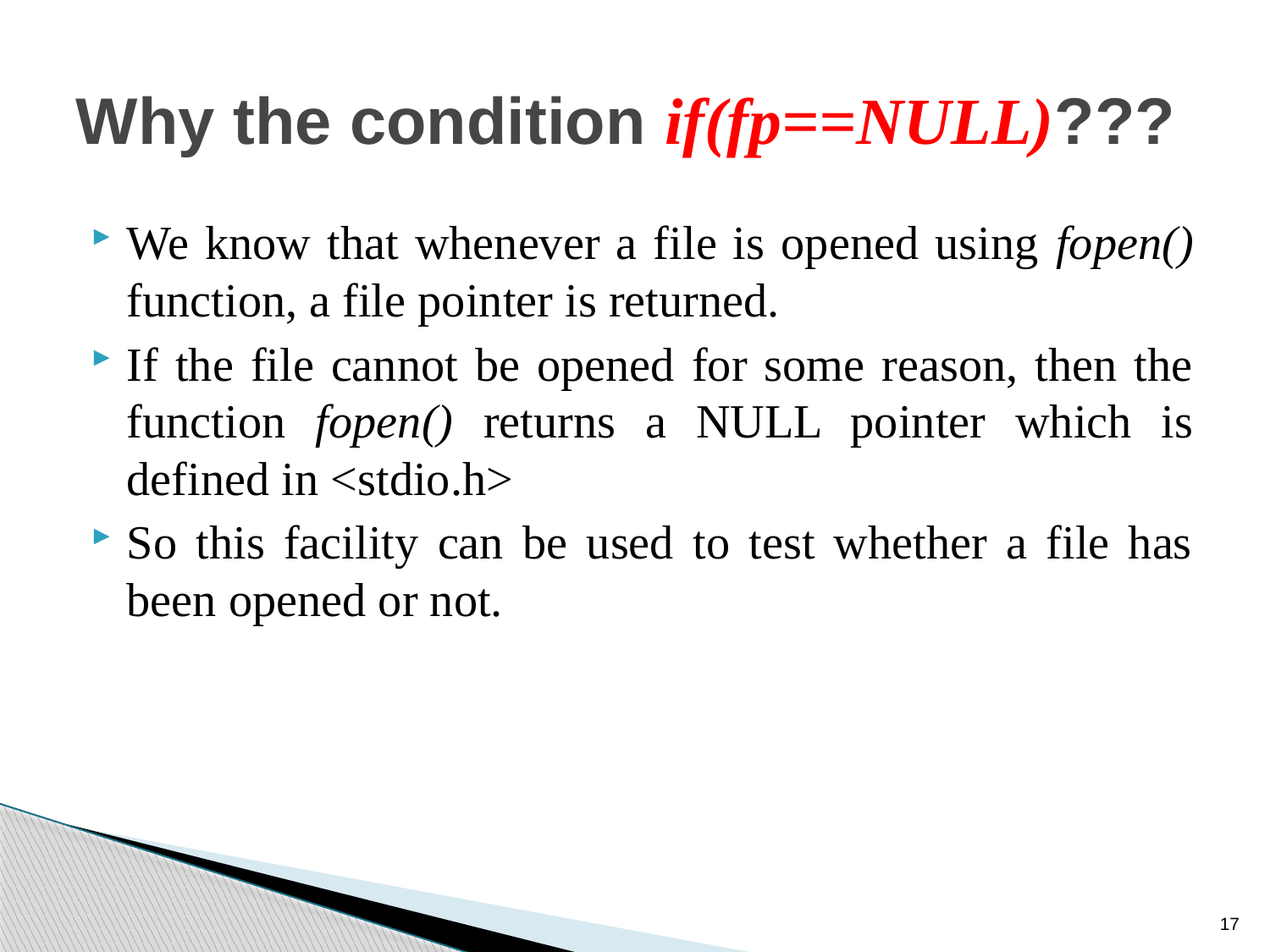

# Why the condition if(fp==NULL)???
We know that whenever a file is opened using fopen() function, a file pointer is returned.
If the file cannot be opened for some reason, then the function fopen() returns a NULL pointer which is defined in <stdio.h>
So this facility can be used to test whether a file has been opened or not.
17